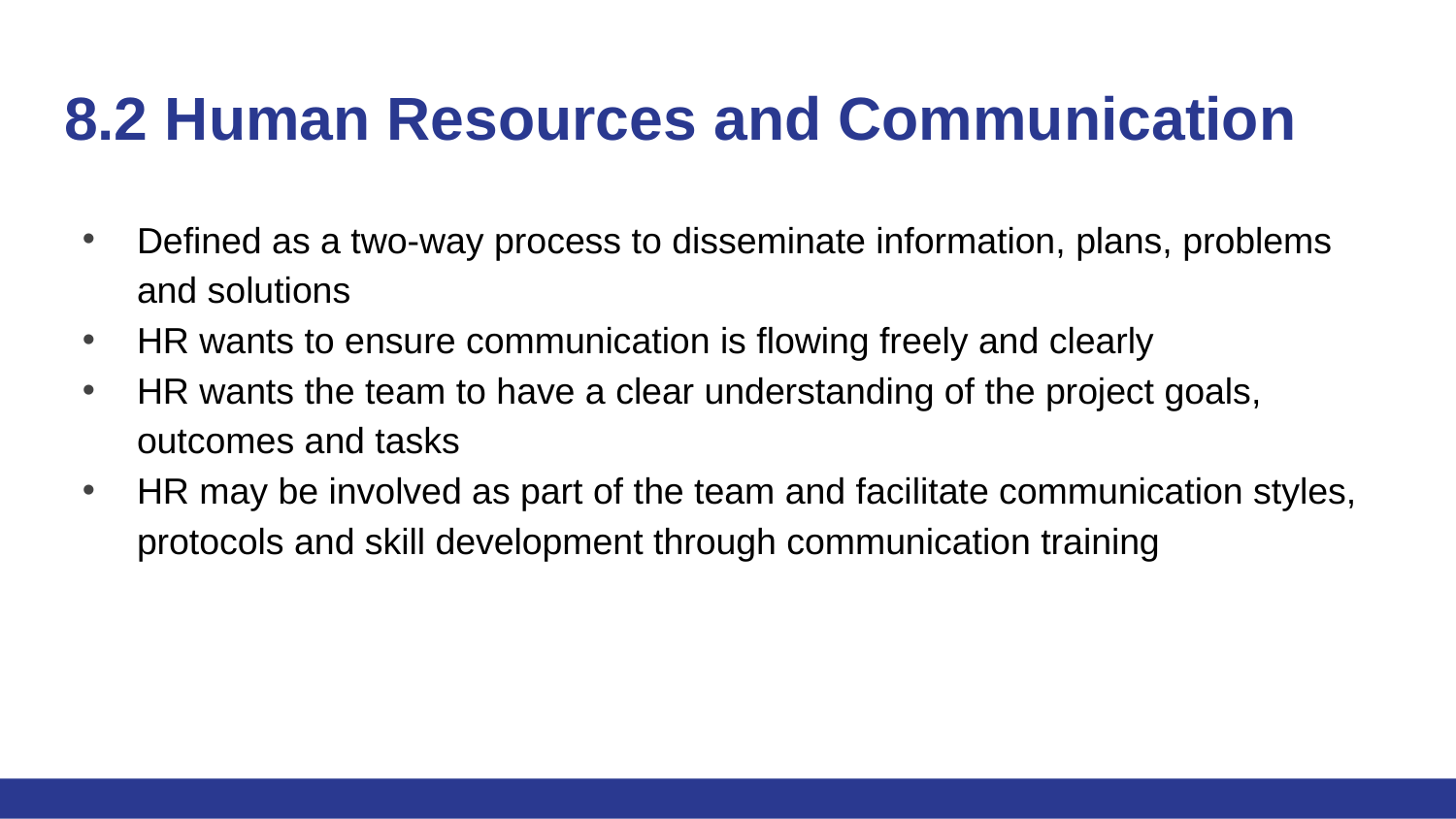

# 8.2 Human Resources and Communication
Defined as a two-way process to disseminate information, plans, problems and solutions
HR wants to ensure communication is flowing freely and clearly
HR wants the team to have a clear understanding of the project goals, outcomes and tasks
HR may be involved as part of the team and facilitate communication styles, protocols and skill development through communication training